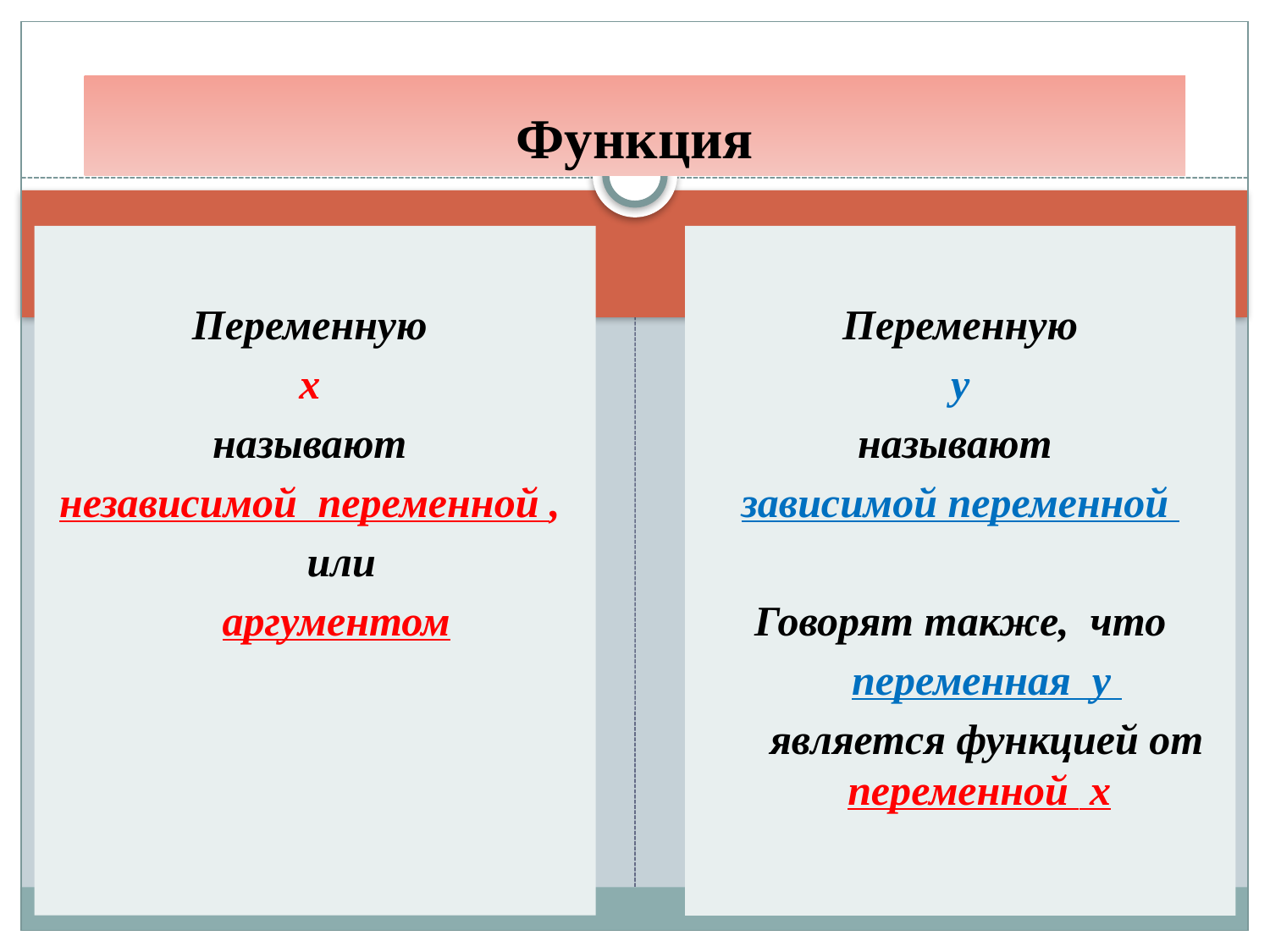

# Функция

Переменную
x
называют
независимой  переменной ,
     или
    аргументом

Переменную
 у
называют
зависимой переменной

Говорят также,  что
     переменная  у
     является функцией от переменной  х

у